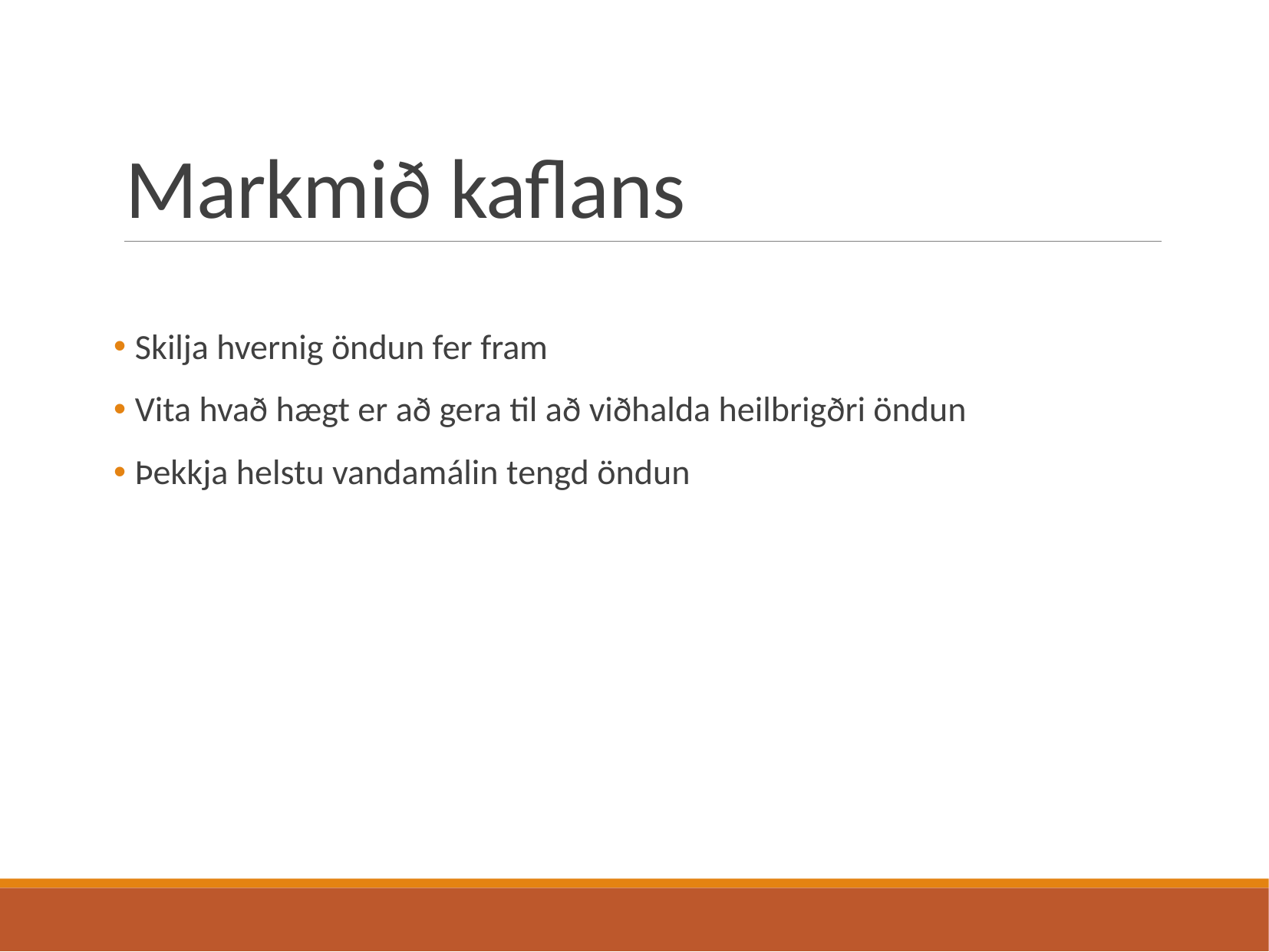

# Markmið kaflans

 Skilja hvernig öndun fer fram
 Vita hvað hægt er að gera til að viðhalda heilbrigðri öndun
 Þekkja helstu vandamálin tengd öndun